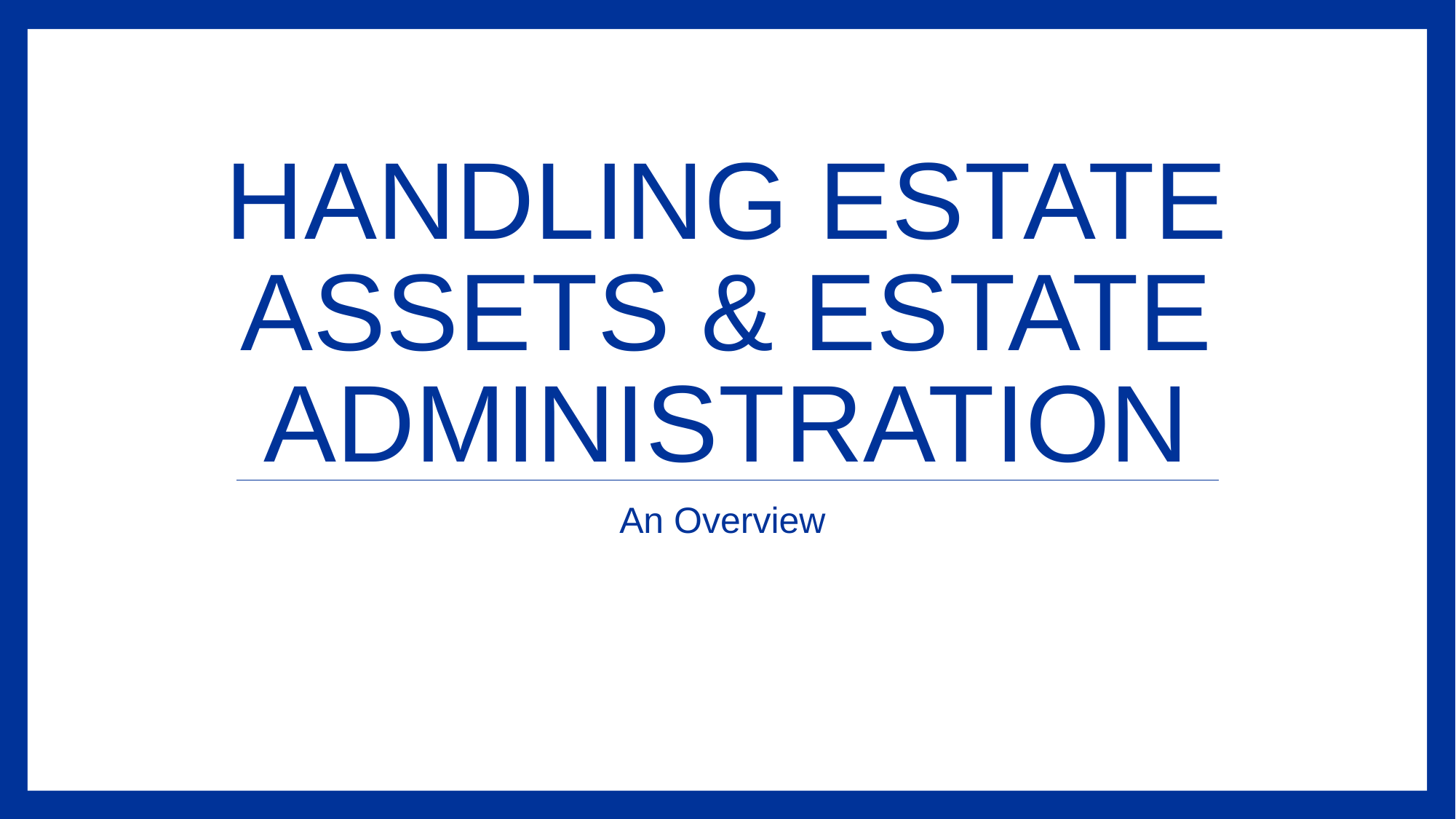

# Handling Estate Assets & estate administration
An Overview